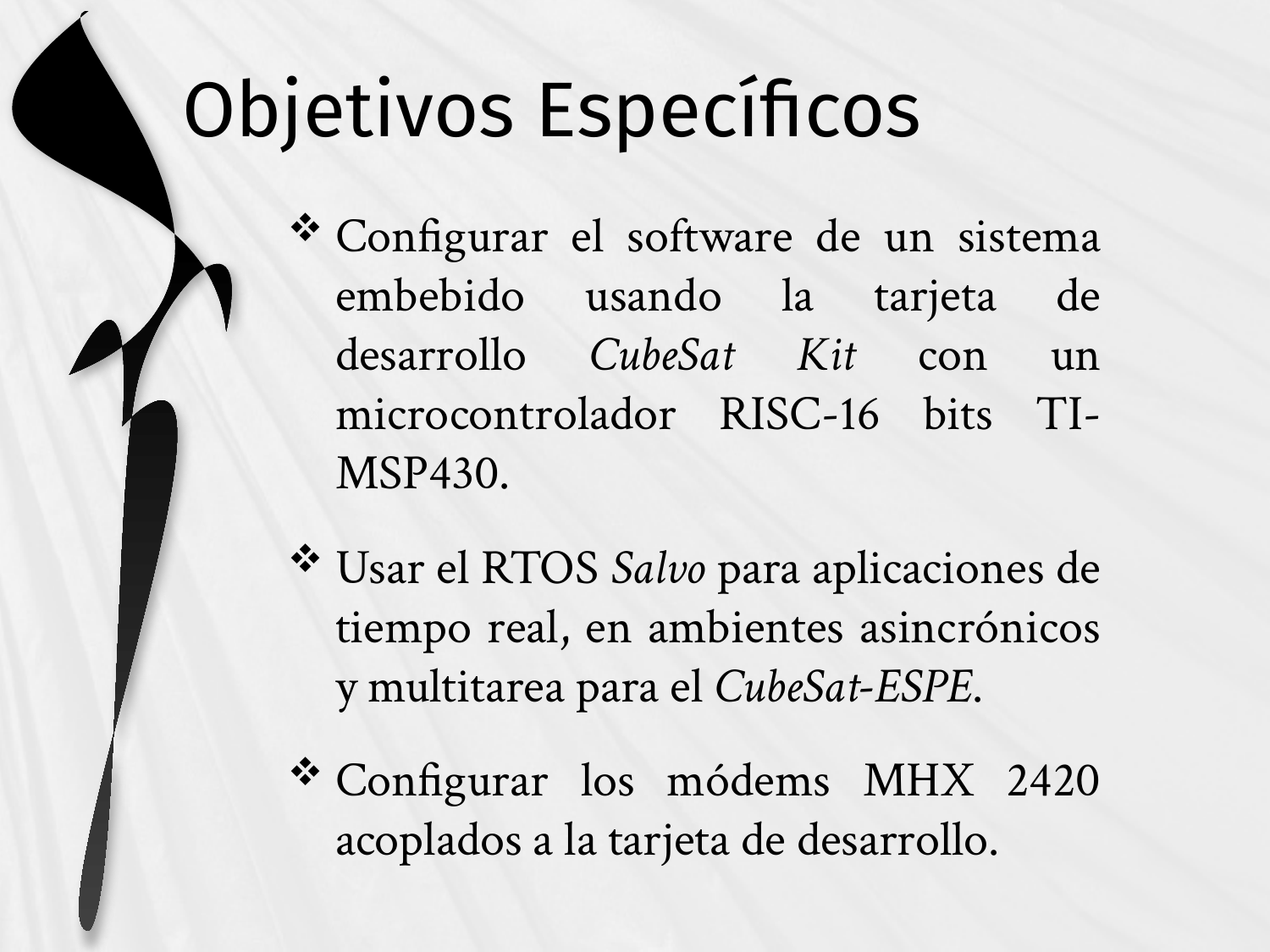

# Objetivos Específicos
Configurar el software de un sistema embebido usando la tarjeta de desarrollo CubeSat Kit con un microcontrolador RISC-16 bits TI-MSP430.
Usar el RTOS Salvo para aplicaciones de tiempo real, en ambientes asincrónicos y multitarea para el CubeSat-ESPE.
Configurar los módems MHX 2420 acoplados a la tarjeta de desarrollo.